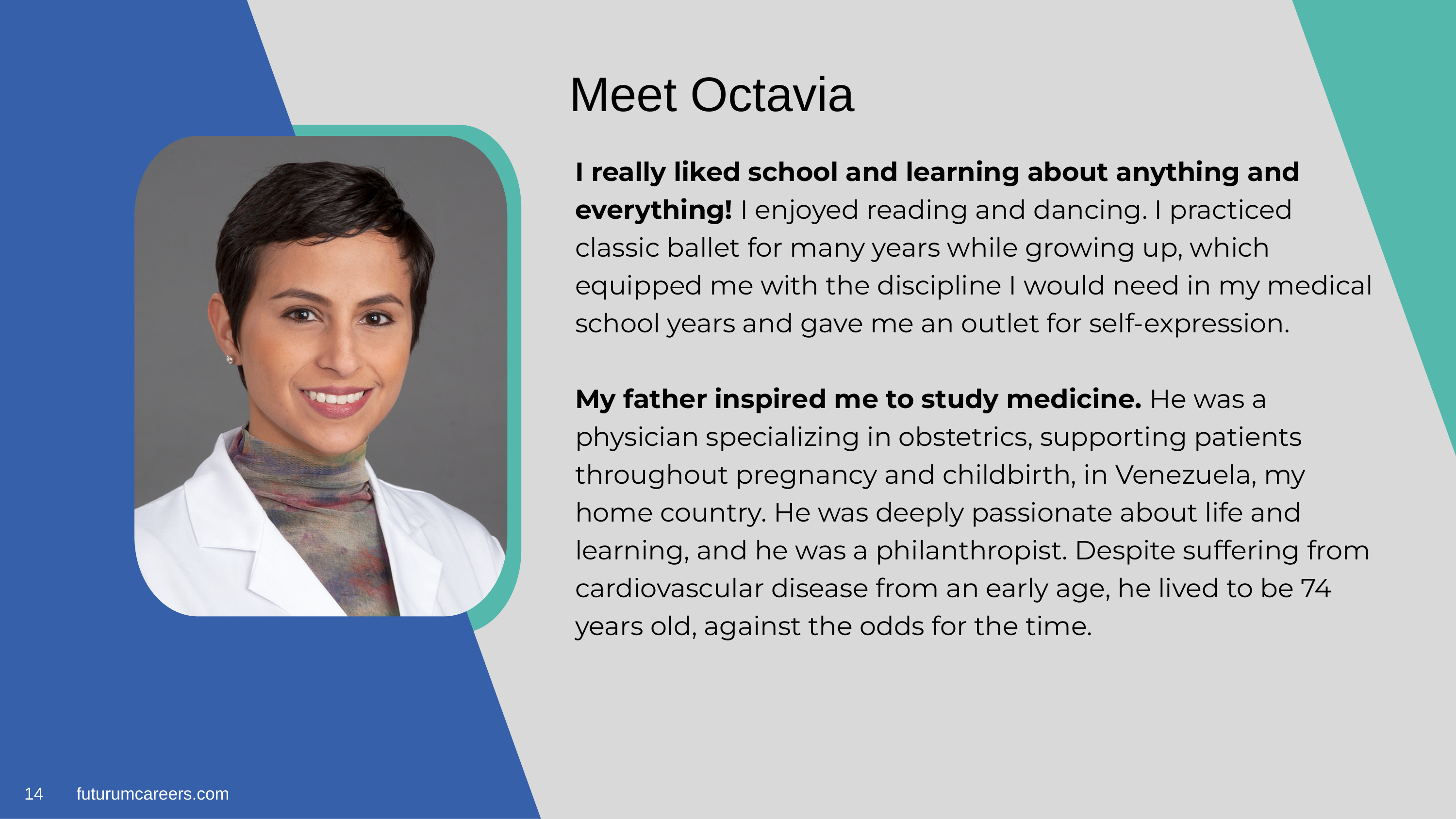

Meet Octavia

I really liked school and learning about anything and everything! I enjoyed reading and dancing. I practiced classic ballet for many years while growing up, which equipped me with the discipline I would need in my medical school years and gave me an outlet for self-expression.

My father inspired me to study medicine. He was a physician specializing in obstetrics, supporting patients throughout pregnancy and childbirth, in Venezuela, my home country. He was deeply passionate about life and learning, and he was a philanthropist. Despite suffering from cardiovascular disease from an early age, he lived to be 74 years old, against the odds for the time.
14       futurumcareers.com